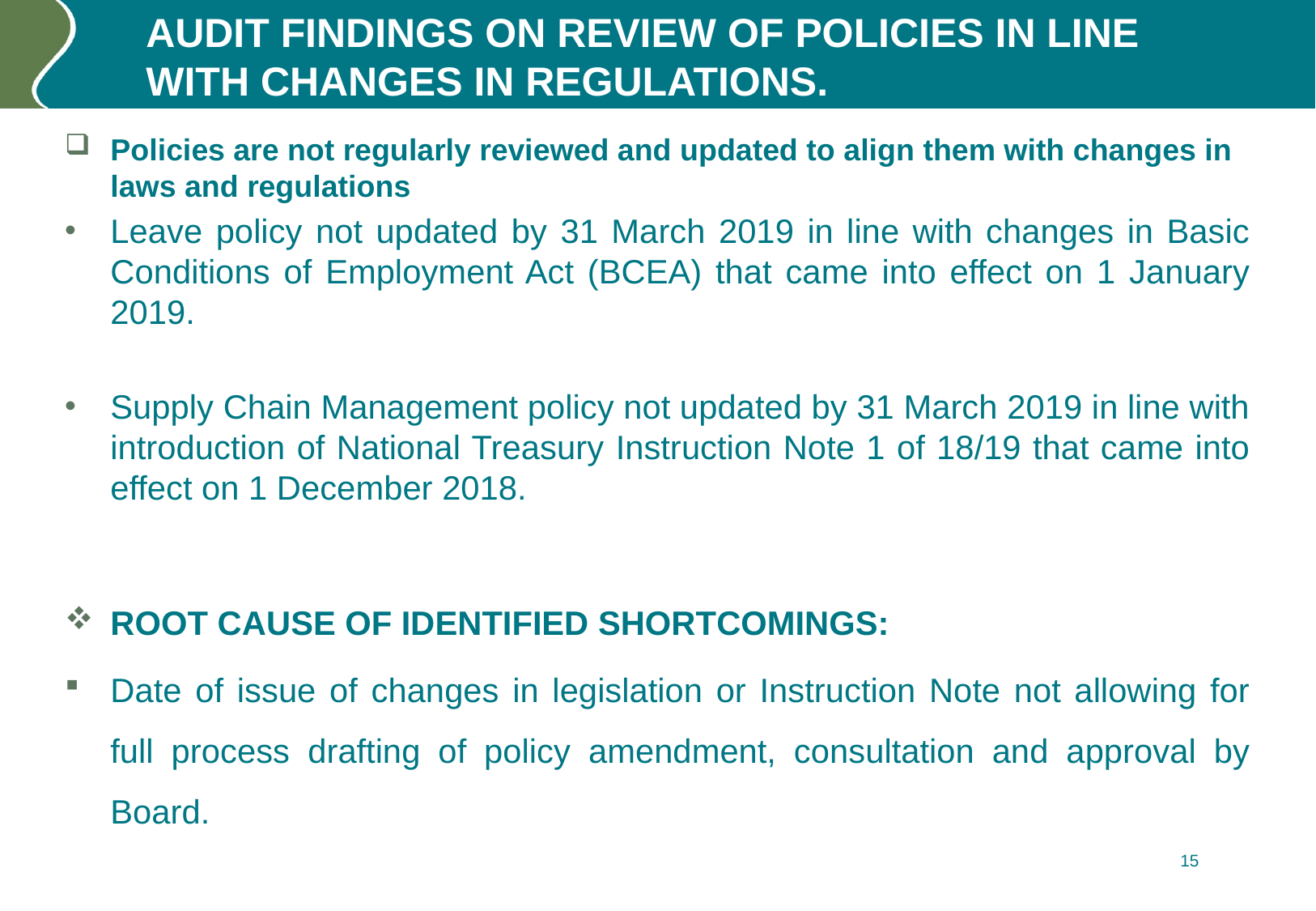

# AUDIT FINDINGS ON REVIEW OF POLICIES IN LINE WITH CHANGES IN REGULATIONS.
Policies are not regularly reviewed and updated to align them with changes in laws and regulations
Leave policy not updated by 31 March 2019 in line with changes in Basic Conditions of Employment Act (BCEA) that came into effect on 1 January 2019.

Supply Chain Management policy not updated by 31 March 2019 in line with introduction of National Treasury Instruction Note 1 of 18/19 that came into effect on 1 December 2018.

ROOT CAUSE OF IDENTIFIED SHORTCOMINGS:
Date of issue of changes in legislation or Instruction Note not allowing for full process drafting of policy amendment, consultation and approval by Board.

15